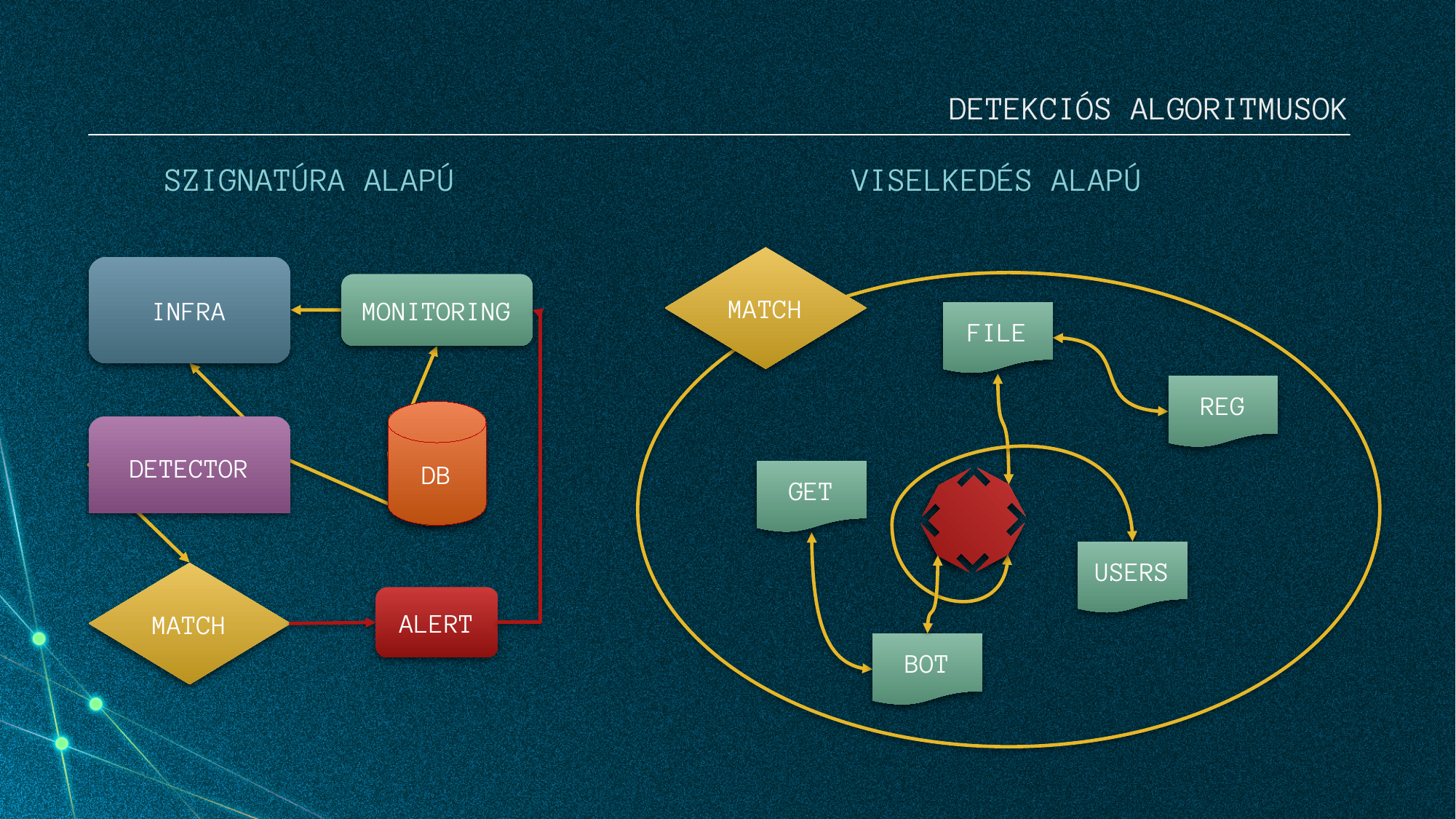

detekciós algoritmusok
VISELKEDÉS ALAPÚ
SZIGNATÚRA ALAPÚ
MATCH
INFRA

MONITORING
FILE
REG
DB
DETECTOR
GET

USERS
MATCH
ALERT
BOT